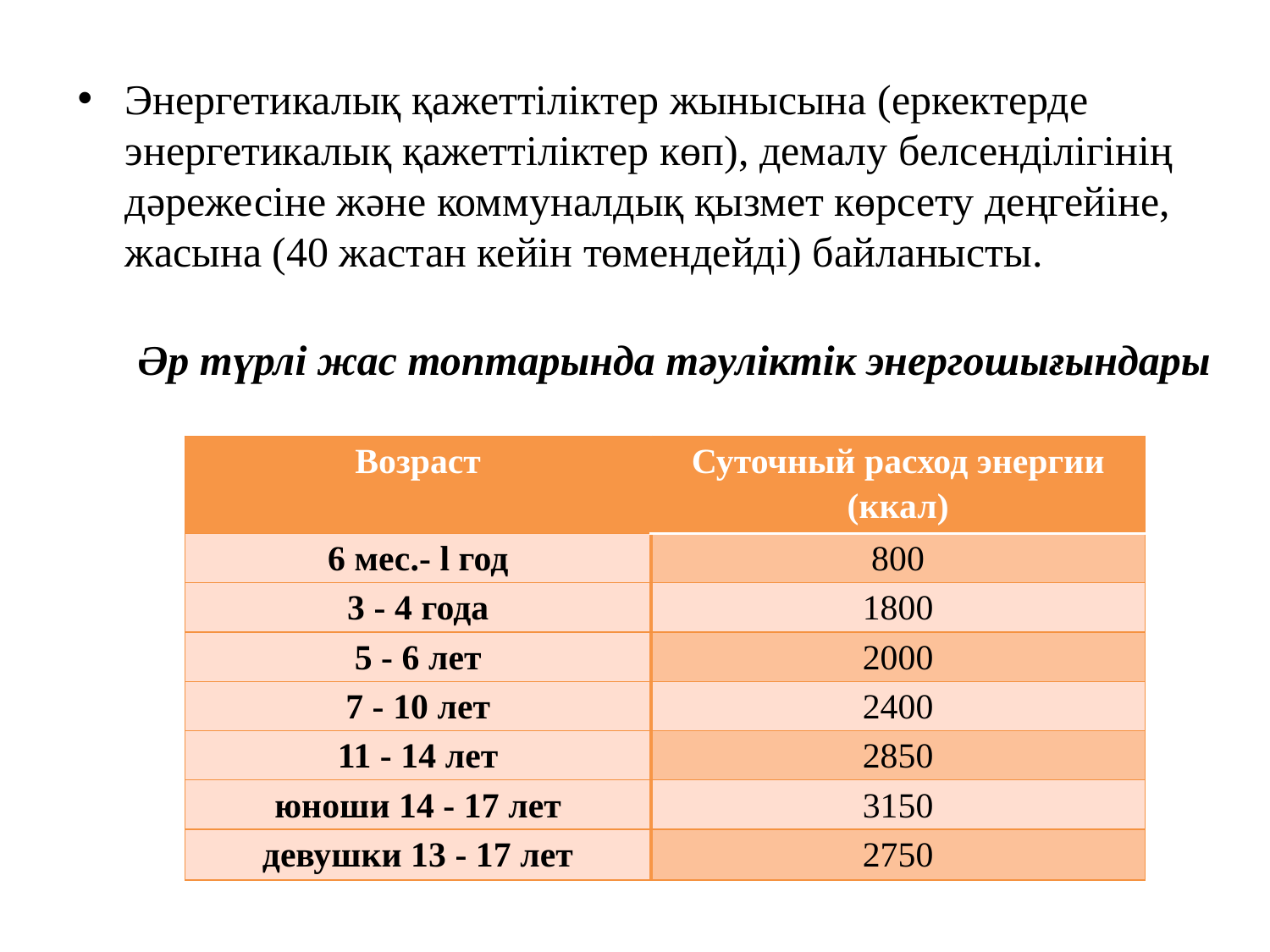

Энергетикалық қажеттіліктер жынысына (еркектерде энергетикалық қажеттіліктер көп), демалу белсенділігінің дәрежесіне және коммуналдық қызмет көрсету деңгейіне, жасына (40 жастан кейін төмендейді) байланысты.
Әр түрлі жас топтарында тәуліктік энергошығындары
| Возраст | Суточный расход энергии (ккал) |
| --- | --- |
| 6 мес.- l год | 800 |
| 3 - 4 года | 1800 |
| 5 - 6 лет | 2000 |
| 7 - 10 лет | 2400 |
| 11 - 14 лет | 2850 |
| юноши 14 - 17 лет | 3150 |
| девушки 13 - 17 лет | 2750 |